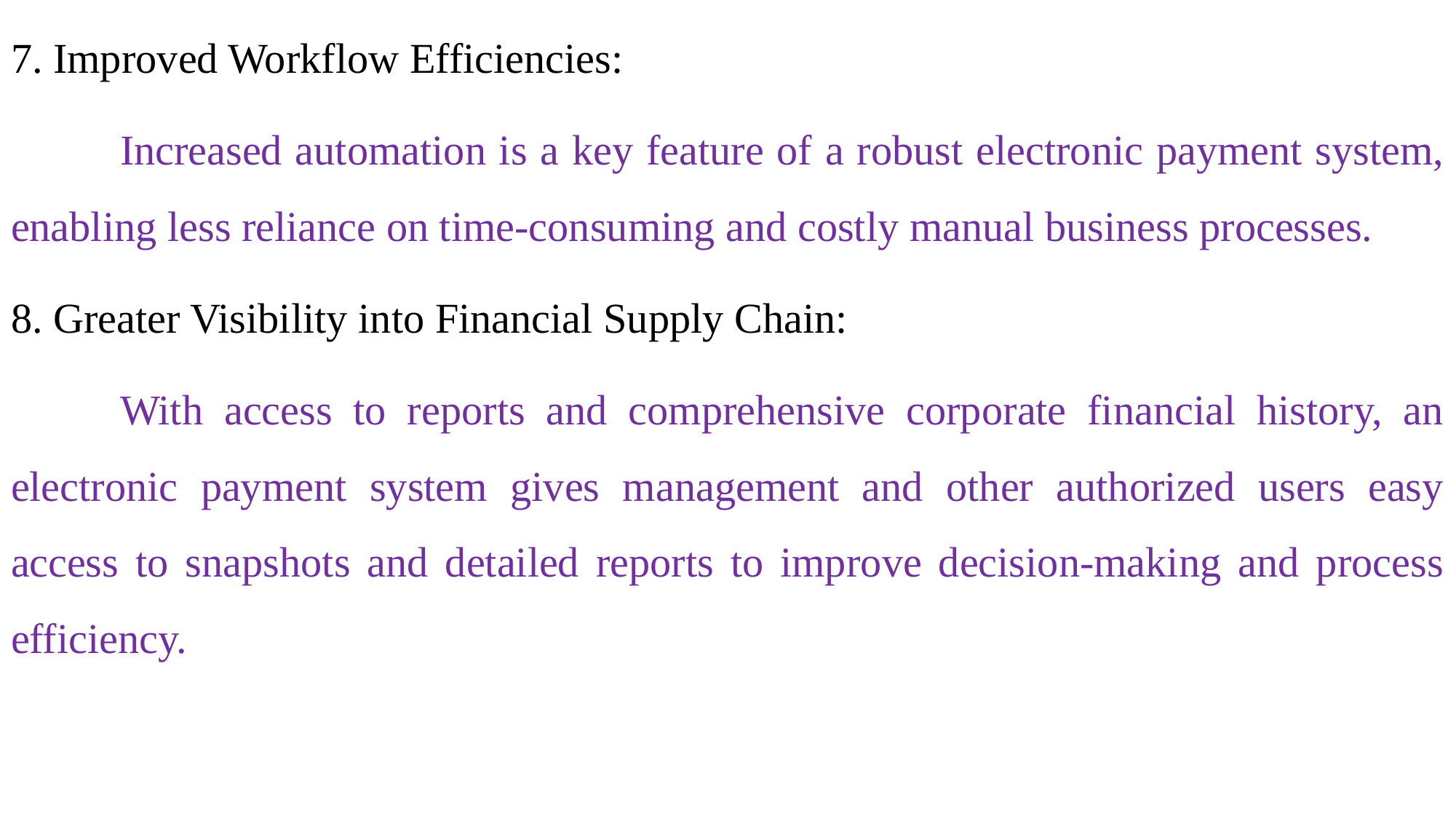

7. Improved Workflow Efficiencies:
	Increased automation is a key feature of a robust electronic payment system, enabling less reliance on time-consuming and costly manual business processes.
8. Greater Visibility into Financial Supply Chain:
	With access to reports and comprehensive corporate financial history, an electronic payment system gives management and other authorized users easy access to snapshots and detailed reports to improve decision-making and process efficiency.